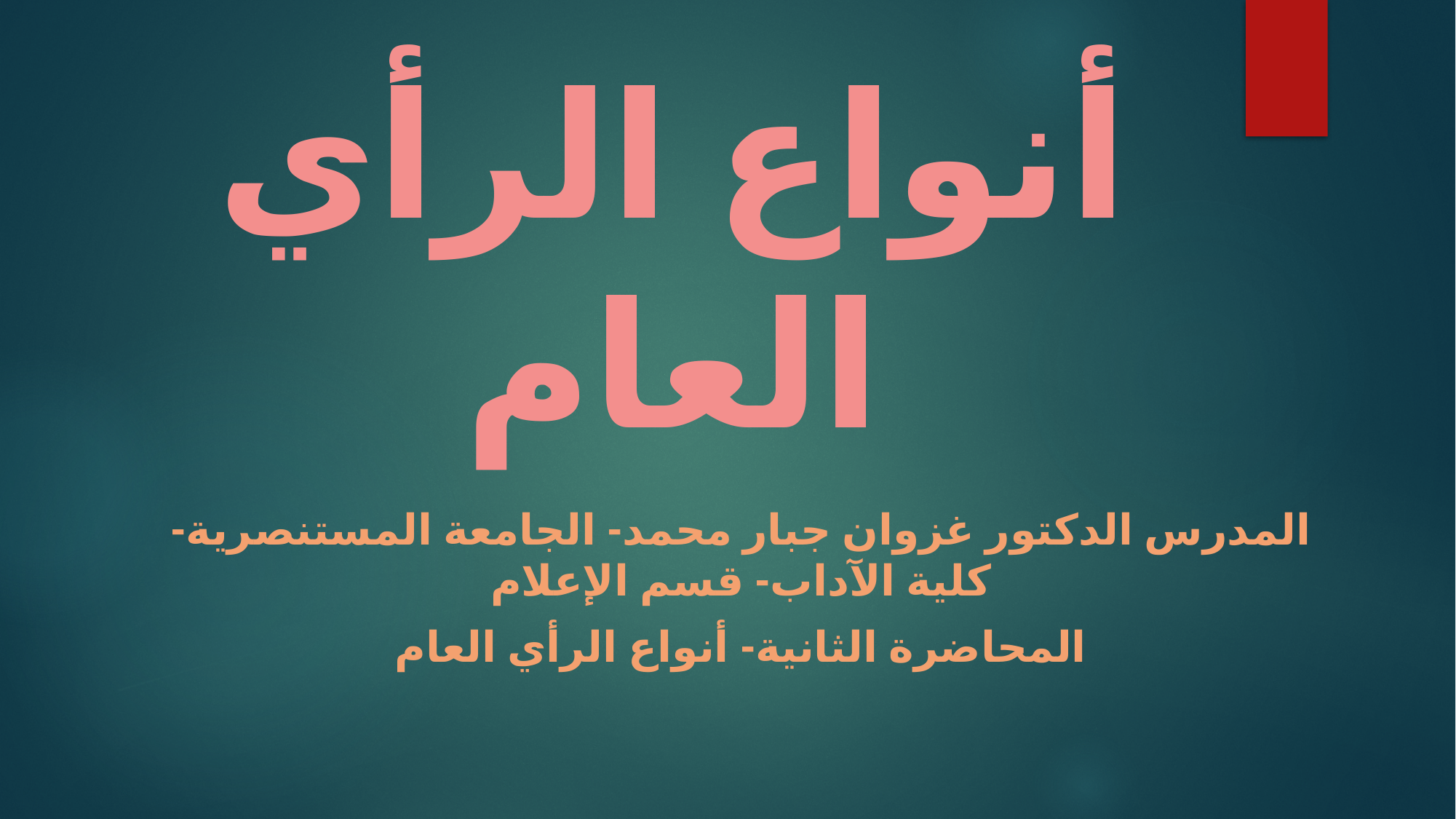

# أنواع الرأي العام
المدرس الدكتور غزوان جبار محمد- الجامعة المستنصرية- كلية الآداب- قسم الإعلام
المحاضرة الثانية- أنواع الرأي العام